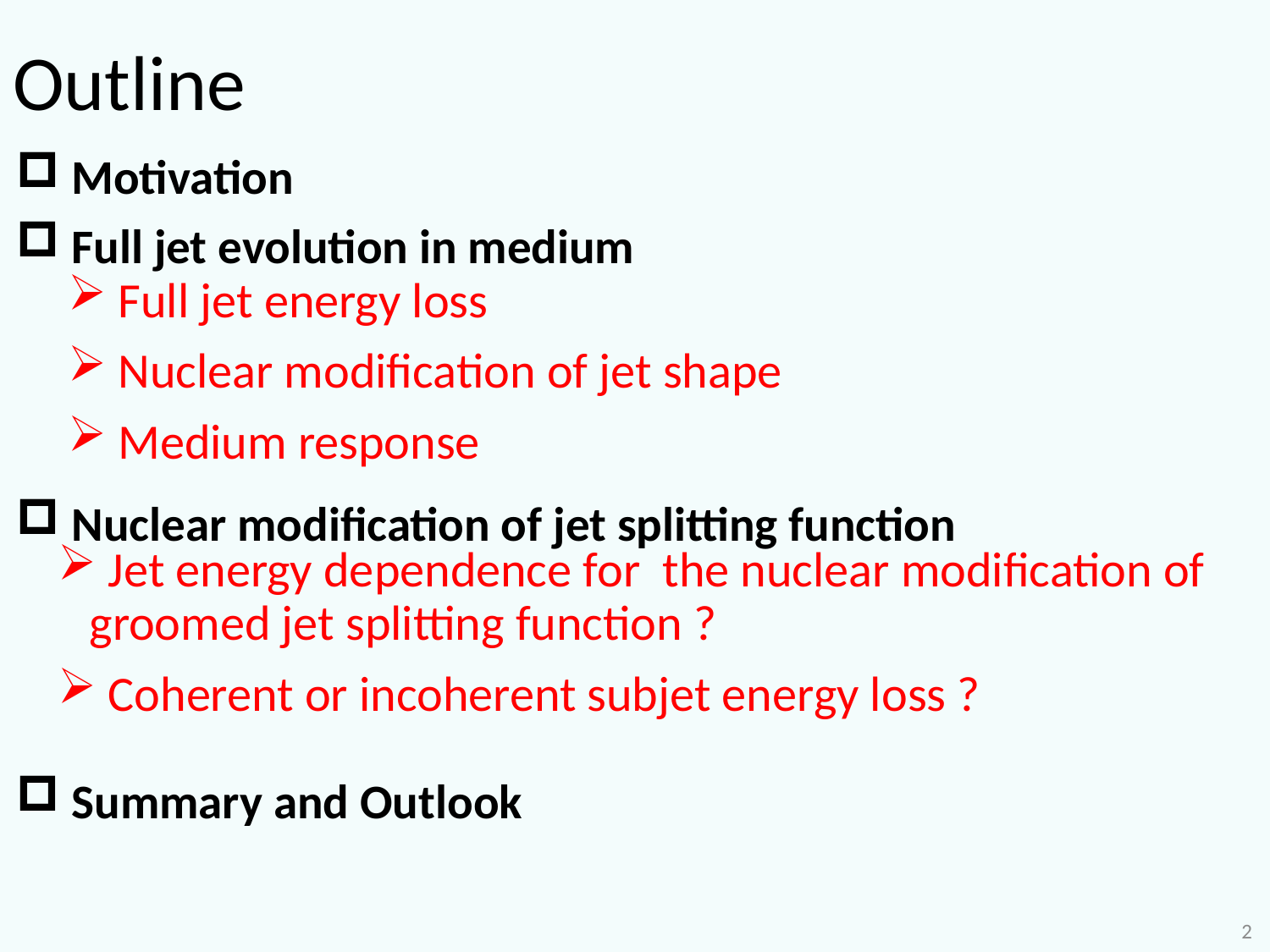

# Outline
 Motivation
 Full jet evolution in medium

 Nuclear modification of jet splitting function

 Summary and Outlook
 Full jet energy loss
 Nuclear modification of jet shape
 Medium response
 Jet energy dependence for  the nuclear modification of groomed jet splitting function ?
 Coherent or incoherent subjet energy loss ?
2